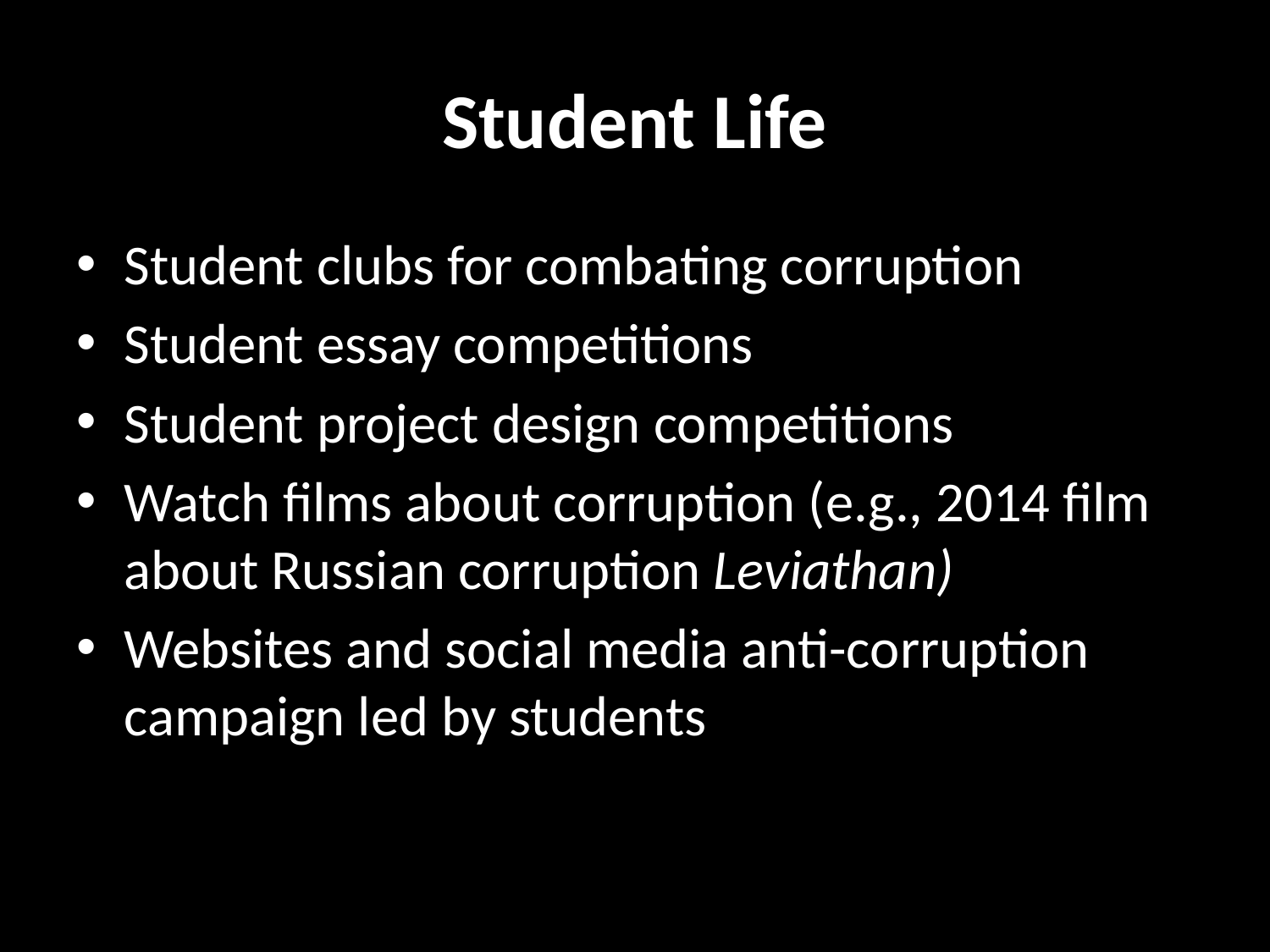

# Student Life
Student clubs for combating corruption
Student essay competitions
Student project design competitions
Watch films about corruption (e.g., 2014 film about Russian corruption Leviathan)
Websites and social media anti-corruption campaign led by students